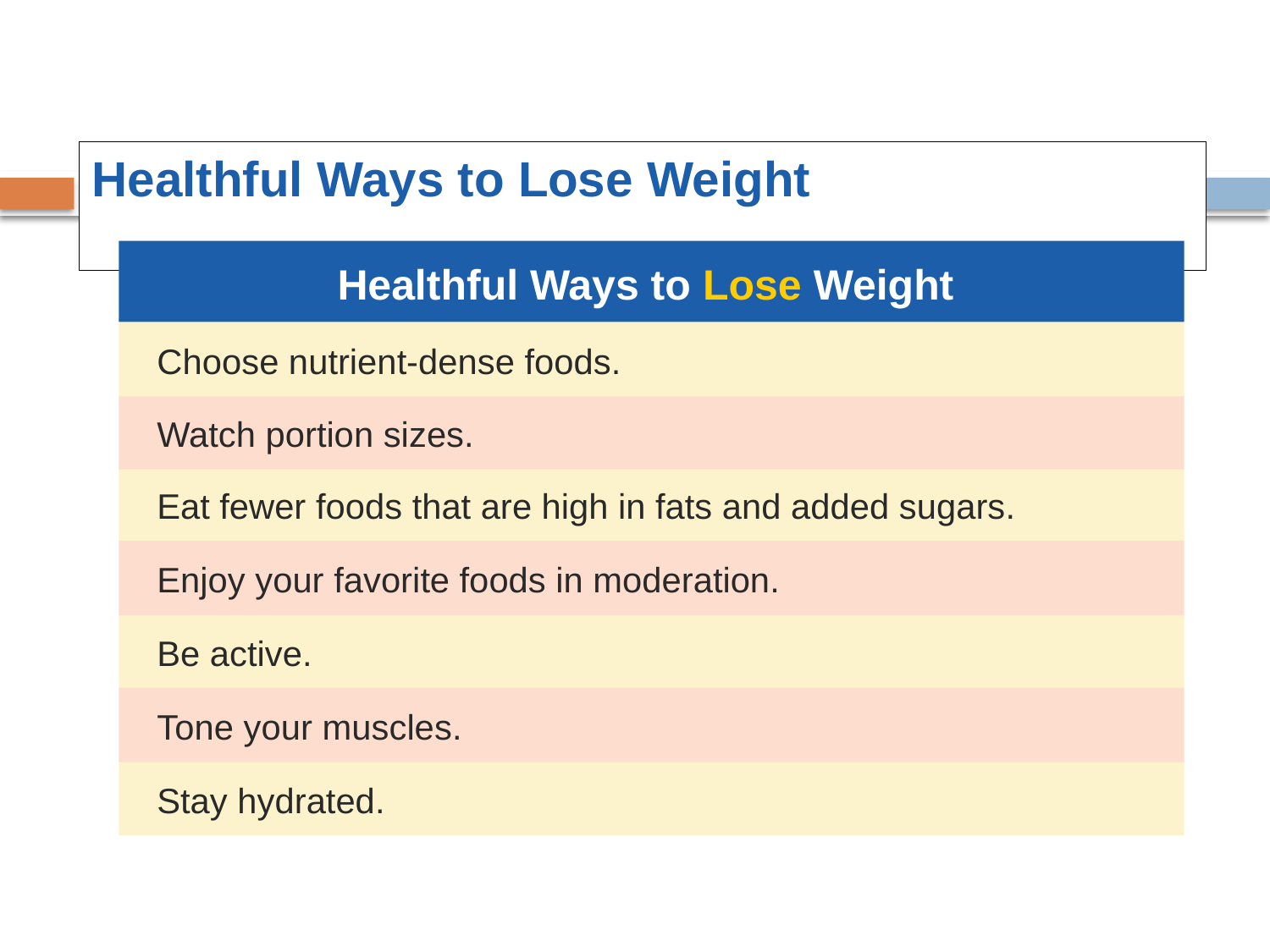

Healthful Ways to Lose Weight
Healthful Ways to Lose Weight
Choose nutrient-dense foods.
Watch portion sizes.
Eat fewer foods that are high in fats and added sugars.
Enjoy your favorite foods in moderation.
Be active.
Tone your muscles.
Stay hydrated.